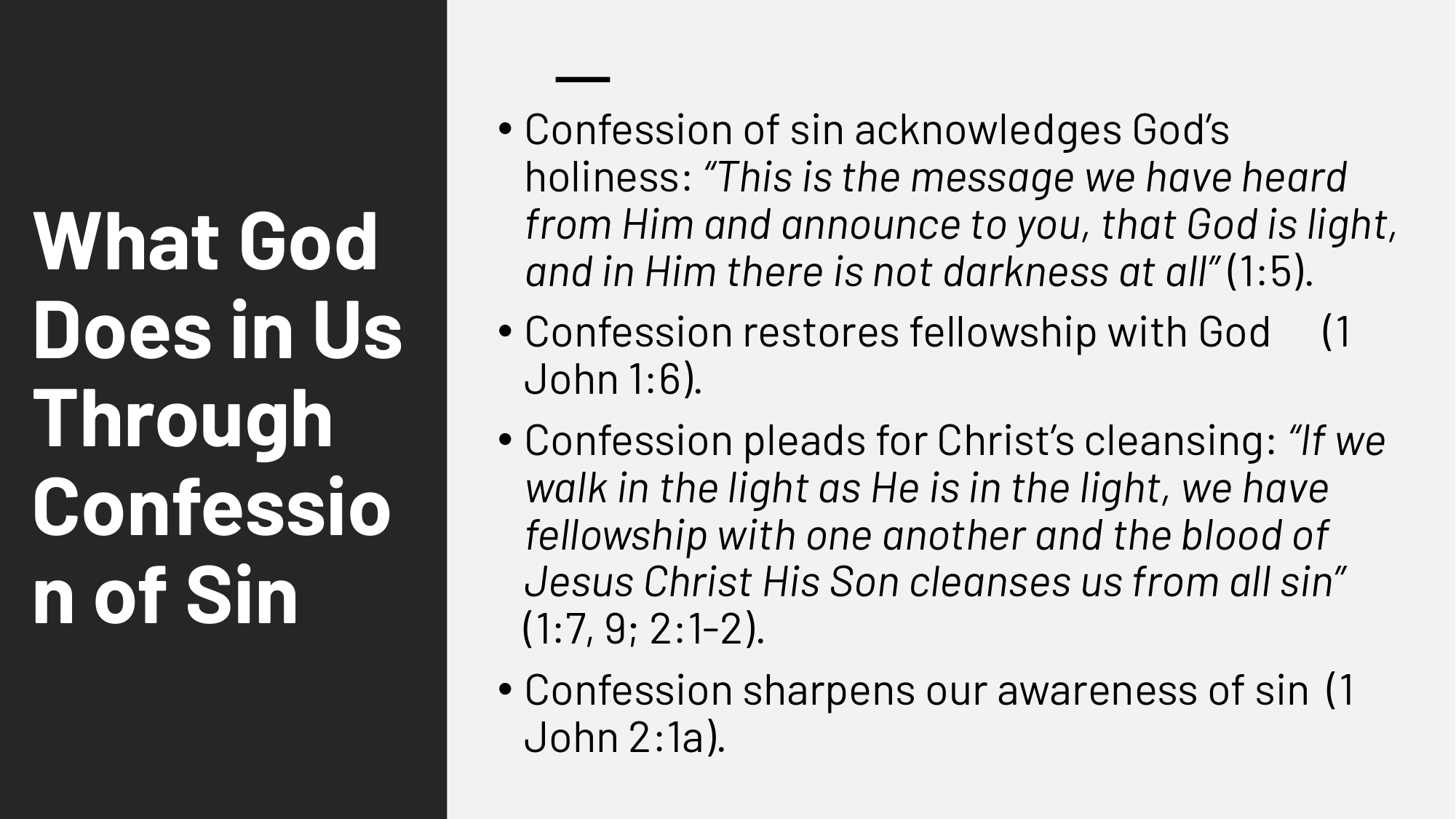

Confession of sin acknowledges God’s holiness: “This is the message we have heard from Him and announce to you, that God is light, and in Him there is not darkness at all” (1:5).
Confession restores fellowship with God      (1 John 1:6).
Confession pleads for Christ’s cleansing: “If we walk in the light as He is in the light, we have fellowship with one another and the blood of Jesus Christ His Son cleanses us from all sin” (1:7, 9; 2:1-2).
Confession sharpens our awareness of sin  (1 John 2:1a).

# What God Does in Us Through Confession of Sin